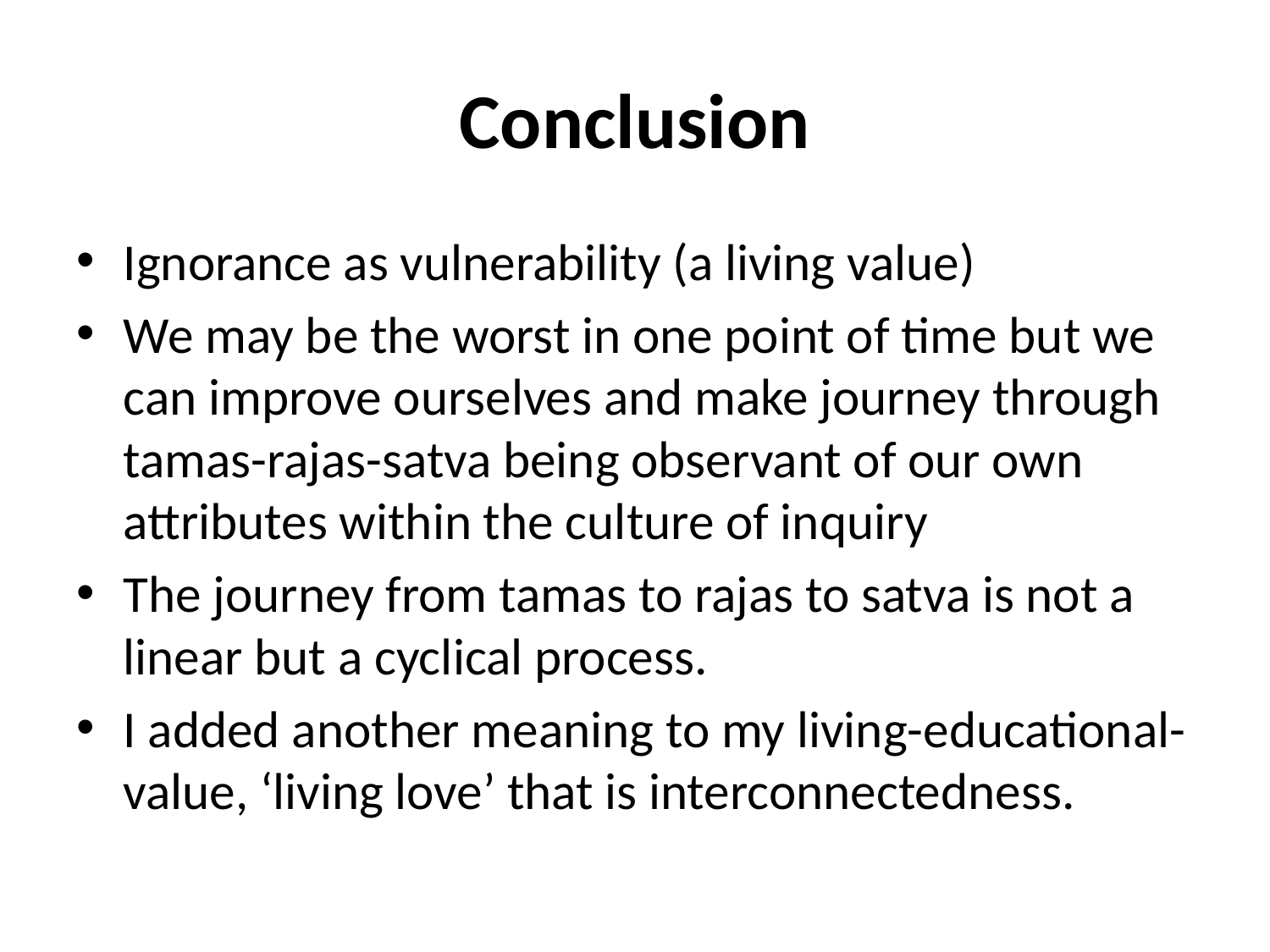

# Conclusion
Ignorance as vulnerability (a living value)
We may be the worst in one point of time but we can improve ourselves and make journey through tamas-rajas-satva being observant of our own attributes within the culture of inquiry
The journey from tamas to rajas to satva is not a linear but a cyclical process.
I added another meaning to my living-educational-value, ‘living love’ that is interconnectedness.